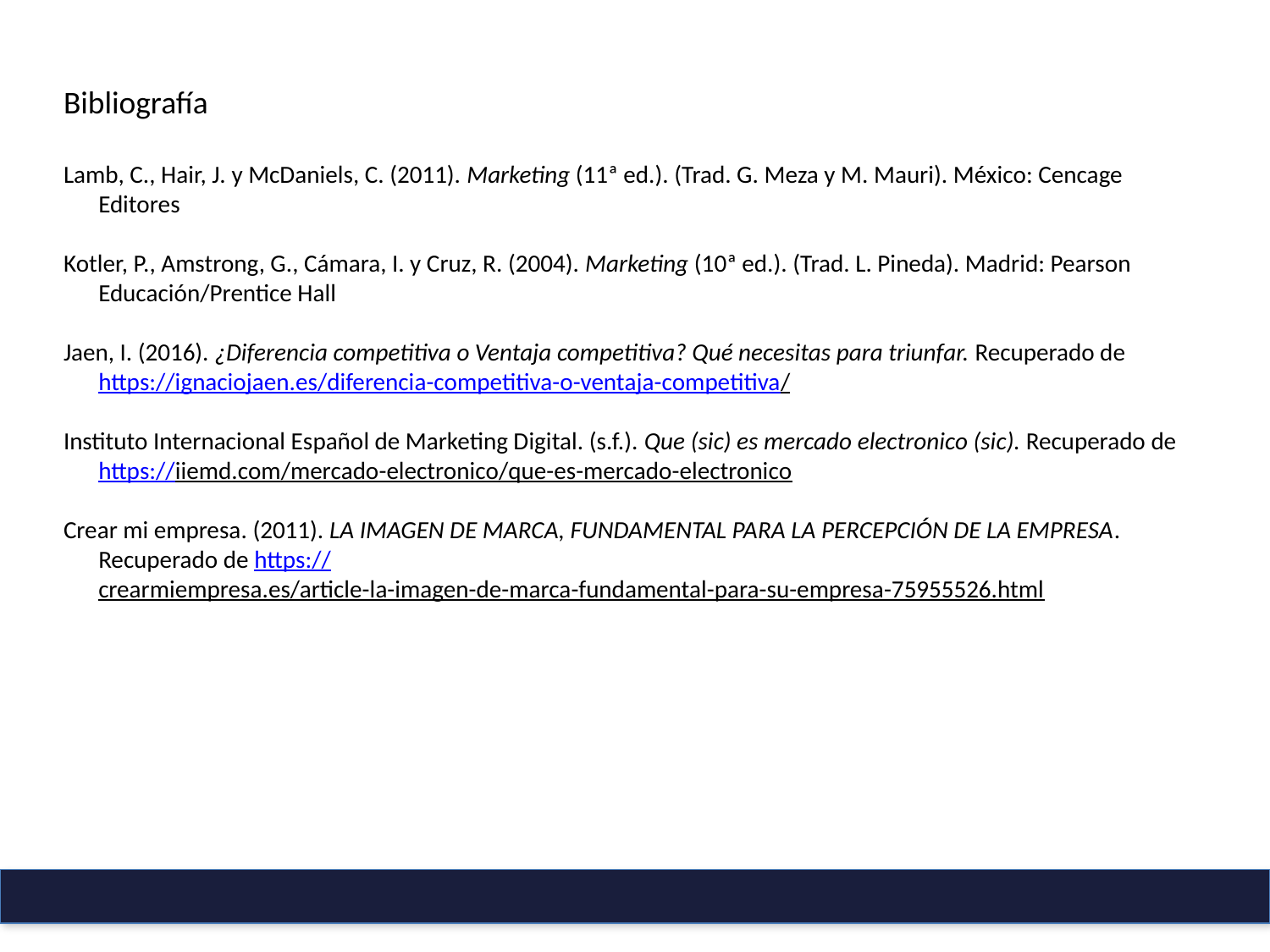

Bibliografía

Lamb, C., Hair, J. y McDaniels, C. (2011). Marketing (11ª ed.). (Trad. G. Meza y M. Mauri). México: Cencage Editores

Kotler, P., Amstrong, G., Cámara, I. y Cruz, R. (2004). Marketing (10ª ed.). (Trad. L. Pineda). Madrid: Pearson     Educación/Prentice Hall

Jaen, I. (2016). ¿Diferencia competitiva o Ventaja competitiva? Qué necesitas para triunfar. Recuperado de https://ignaciojaen.es/diferencia-competitiva-o-ventaja-competitiva/

Instituto Internacional Español de Marketing Digital. (s.f.). Que (sic) es mercado electronico (sic). Recuperado de https://iiemd.com/mercado-electronico/que-es-mercado-electronico

Crear mi empresa. (2011). LA IMAGEN DE MARCA, FUNDAMENTAL PARA LA PERCEPCIÓN DE LA EMPRESA. Recuperado de https://crearmiempresa.es/article-la-imagen-de-marca-fundamental-para-su-empresa-75955526.html